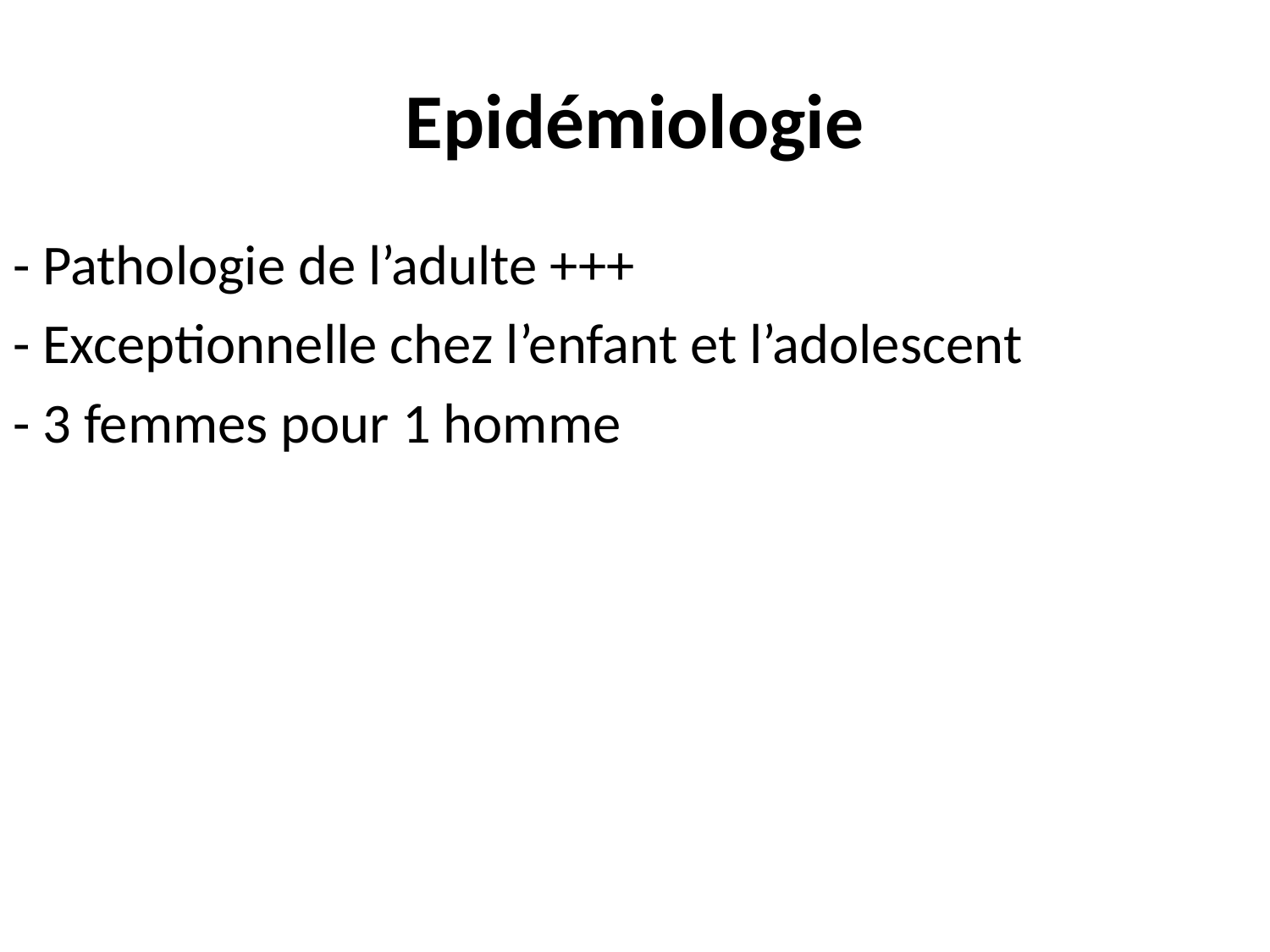

# Epidémiologie
- Pathologie de l’adulte +++
- Exceptionnelle chez l’enfant et l’adolescent
- 3 femmes pour 1 homme